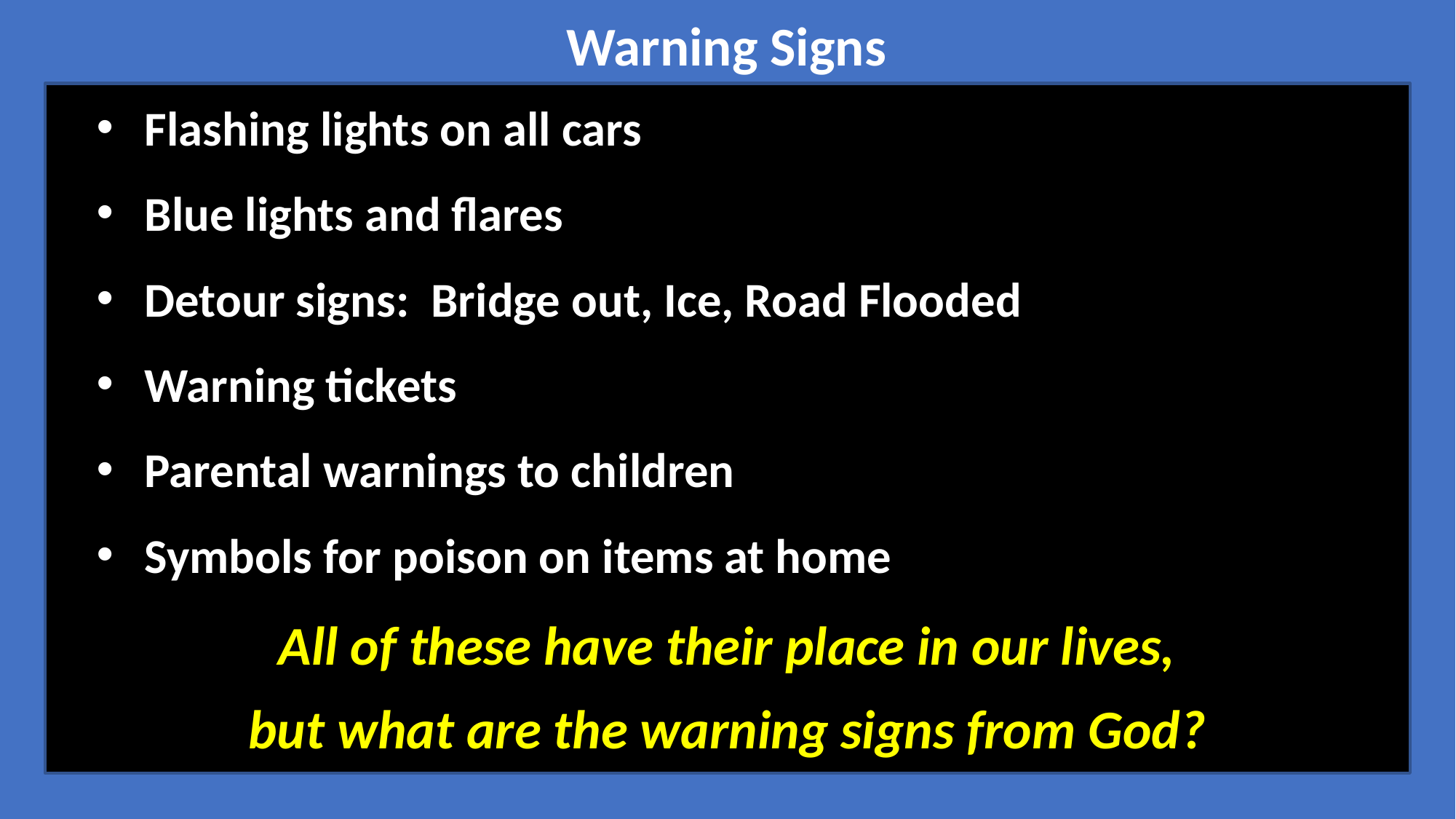

Warning Signs
Flashing lights on all cars
Blue lights and flares
Detour signs:  Bridge out, Ice, Road Flooded
Warning tickets
Parental warnings to children
Symbols for poison on items at home
All of these have their place in our lives,
but what are the warning signs from God?